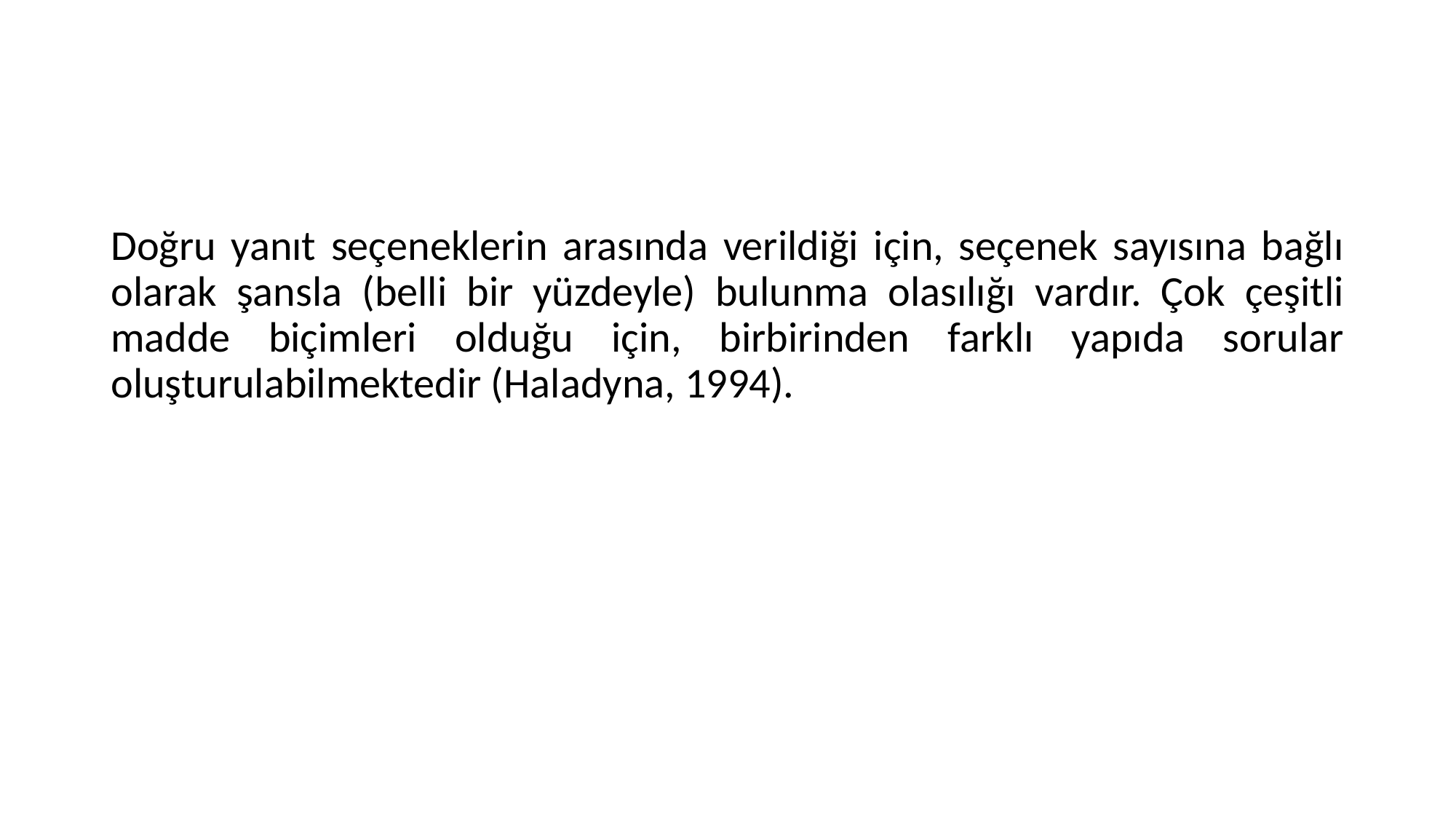

#
Doğru yanıt seçeneklerin arasında verildiği için, seçenek sayısına bağlı olarak şansla (belli bir yüzdeyle) bulunma olasılığı vardır. Çok çeşitli madde biçimleri olduğu için, birbirinden farklı yapıda sorular oluşturulabilmektedir (Haladyna, 1994).